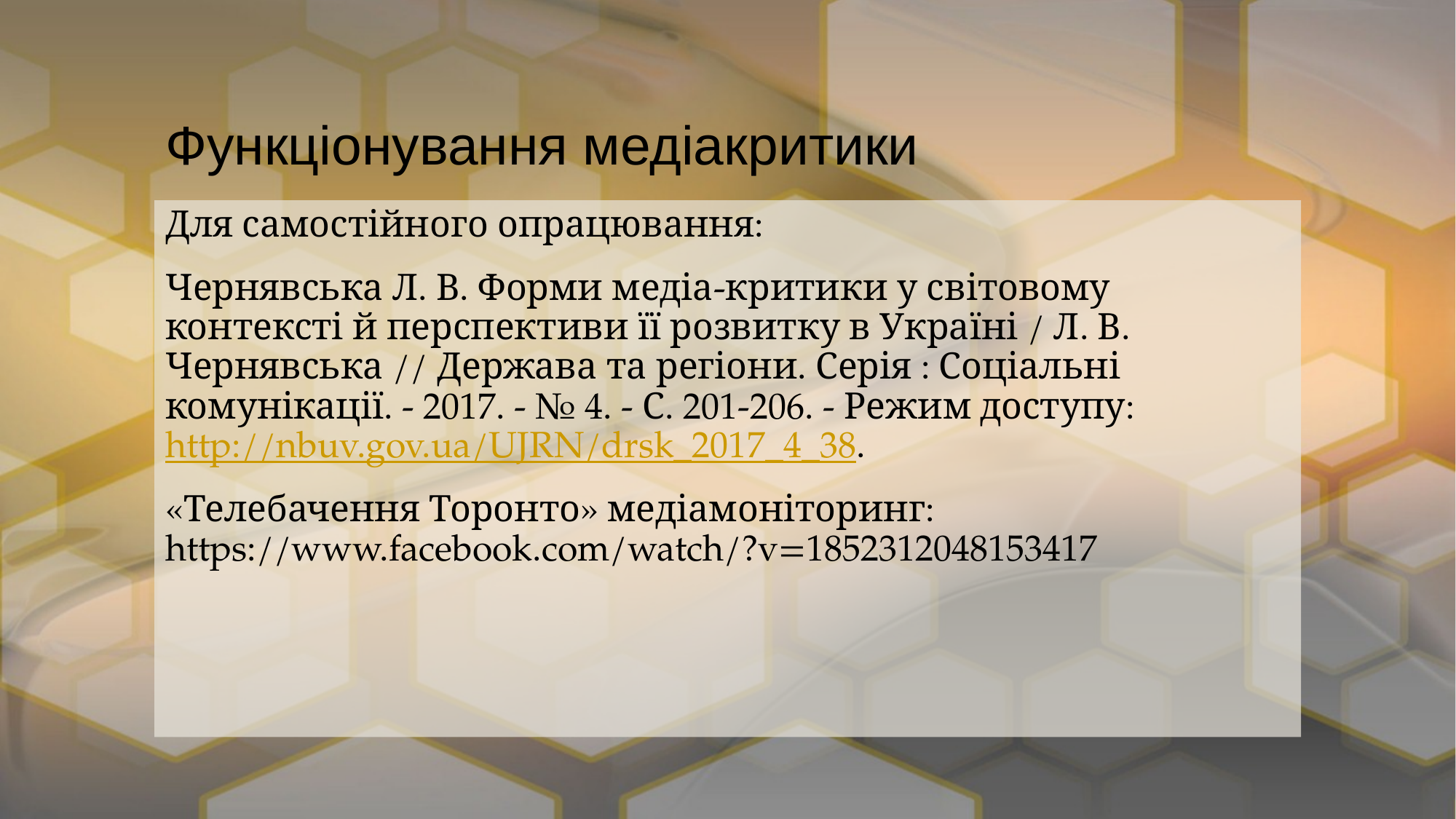

# Функціонування медіакритики
Для самостійного опрацювання:
Чернявська Л. В. Форми медіа-критики у світовому контексті й перспективи її розвитку в Україні / Л. В. Чернявська // Держава та регіони. Серія : Соціальні комунікації. - 2017. - № 4. - С. 201-206. - Режим доступу: http://nbuv.gov.ua/UJRN/drsk_2017_4_38.
«Телебачення Торонто» медіамоніторинг: https://www.facebook.com/watch/?v=1852312048153417